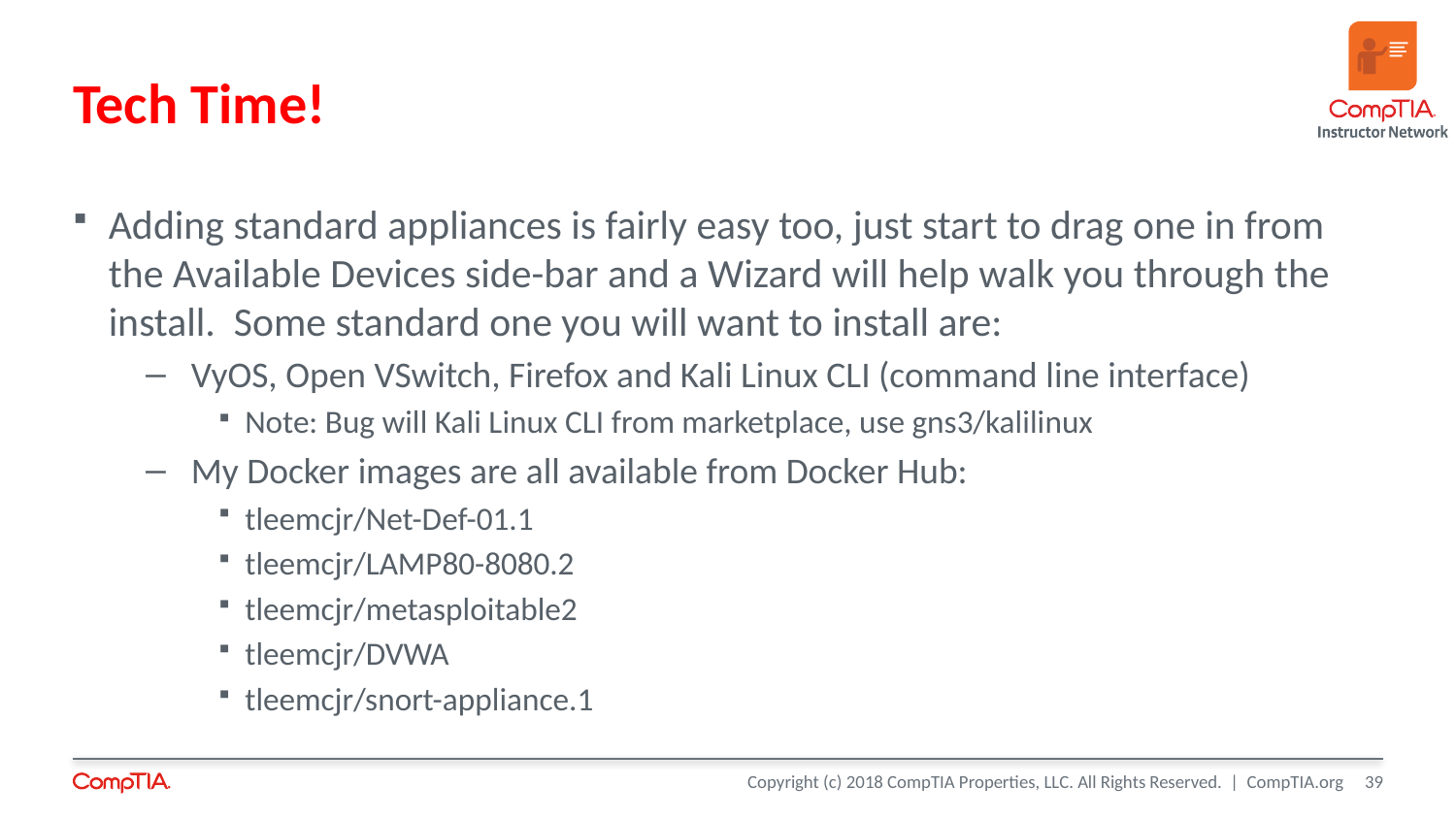

# Tech Time!
Adding standard appliances is fairly easy too, just start to drag one in from the Available Devices side-bar and a Wizard will help walk you through the install.  Some standard one you will want to install are:
VyOS, Open VSwitch, Firefox and Kali Linux CLI (command line interface)
Note: Bug will Kali Linux CLI from marketplace, use gns3/kalilinux
My Docker images are all available from Docker Hub:
tleemcjr/Net-Def-01.1
tleemcjr/LAMP80-8080.2
tleemcjr/metasploitable2
tleemcjr/DVWA
tleemcjr/snort-appliance.1

39